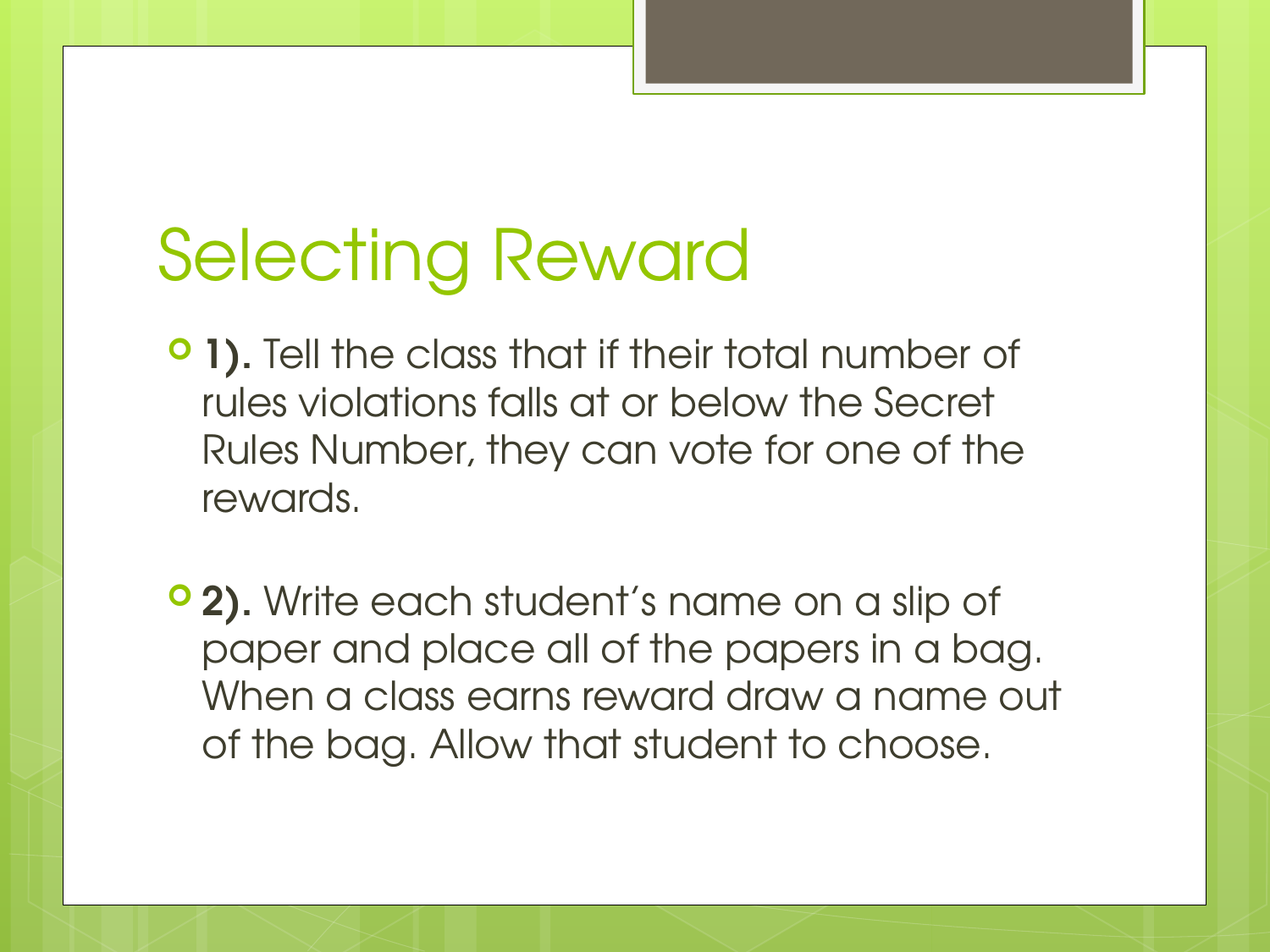

# Selecting Reward
1). Tell the class that if their total number of rules violations falls at or below the Secret Rules Number, they can vote for one of the rewards.
2). Write each student’s name on a slip of paper and place all of the papers in a bag. When a class earns reward draw a name out of the bag. Allow that student to choose.